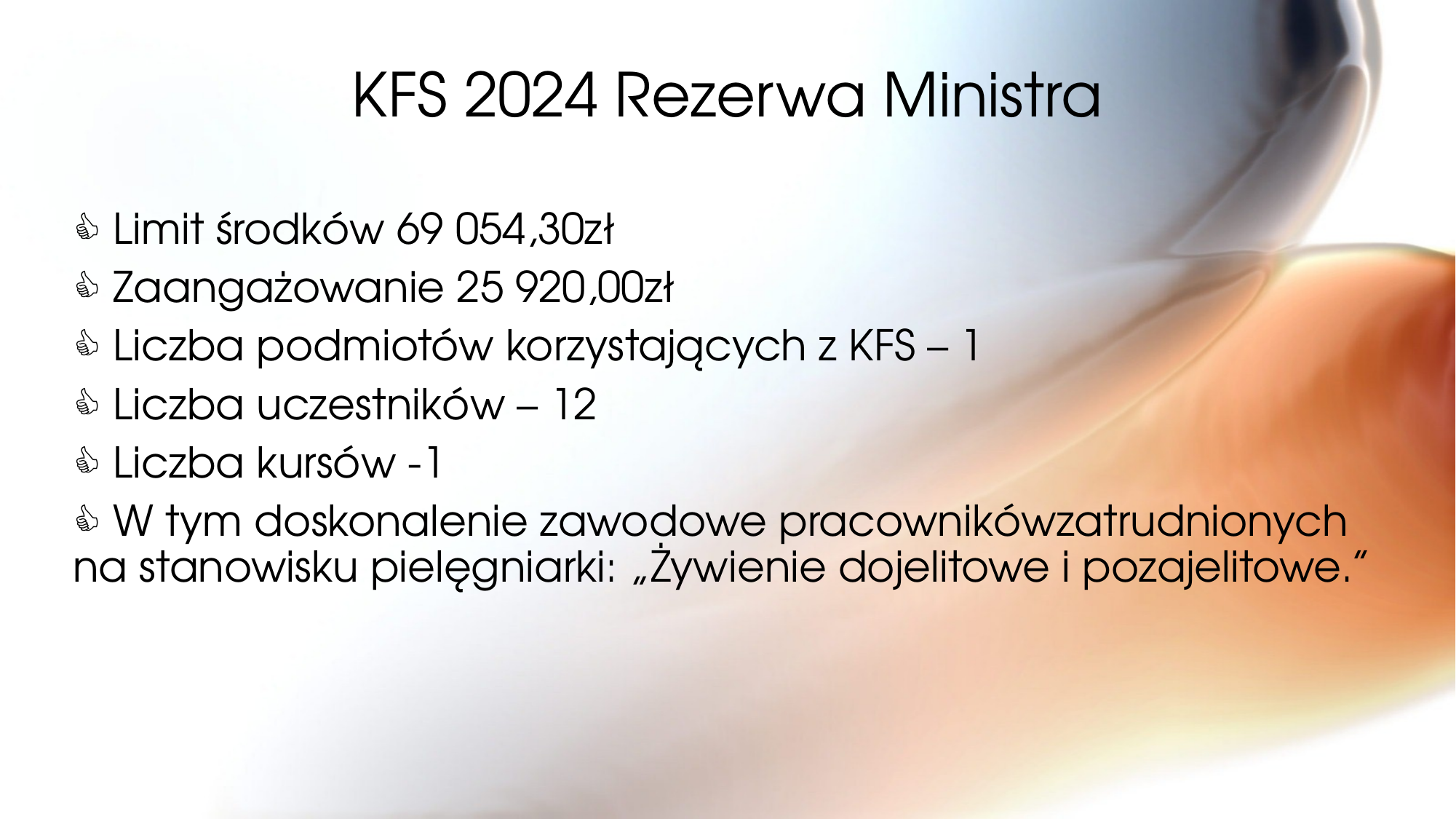

# KFS 2024 Rezerwa Ministra
👍 Limit środków 69 054,30zł
👍 Zaangażowanie 25 920,00zł
👍 Liczba podmiotów korzystających z KFS – 1
👍 Liczba uczestników – 12
👍 Liczba kursów -1
👍 W tym doskonalenie zawodowe pracownikówzatrudnionych na stanowisku pielęgniarki: „Żywienie dojelitowe i pozajelitowe.”